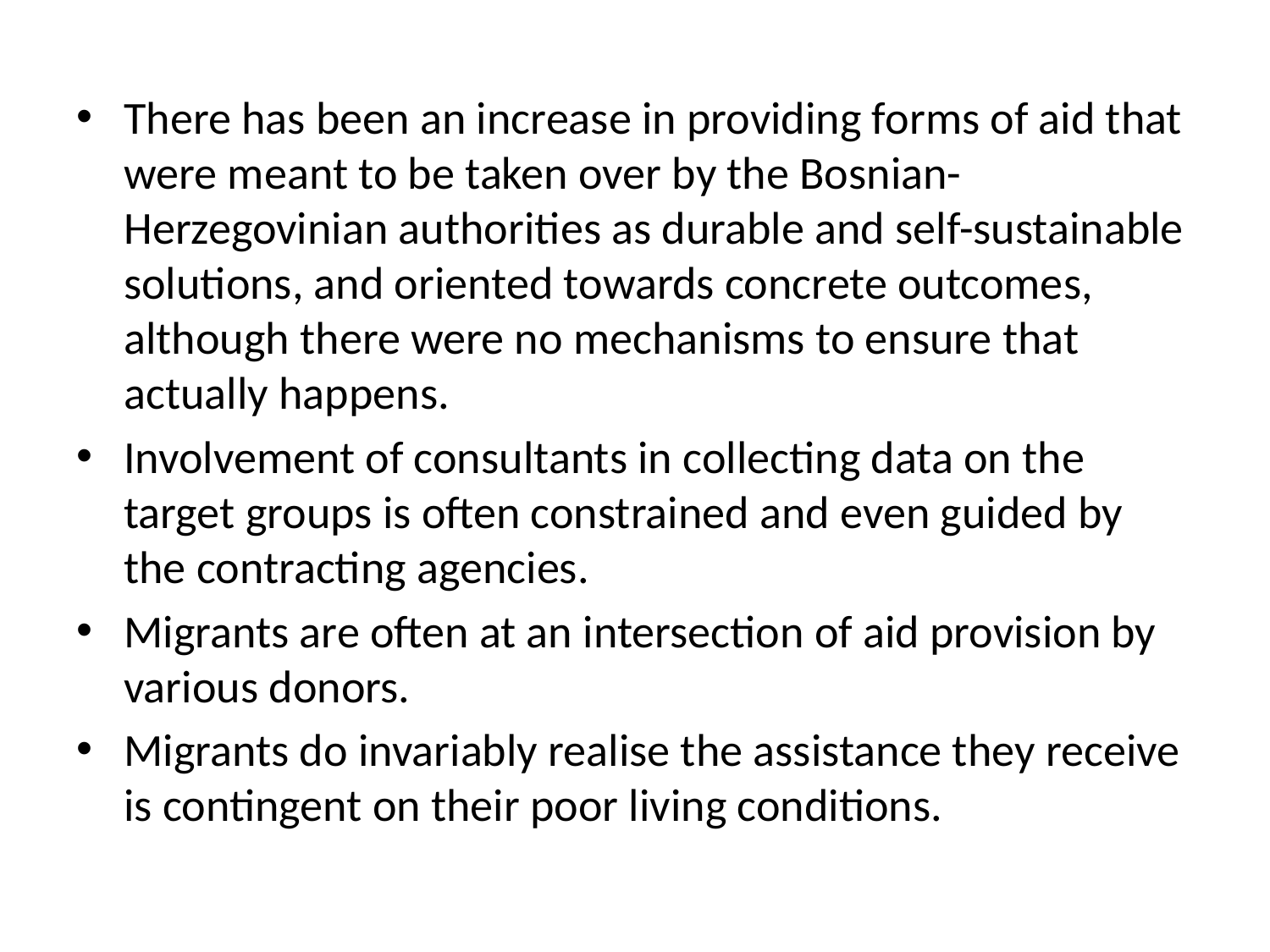

There has been an increase in providing forms of aid that were meant to be taken over by the Bosnian-Herzegovinian authorities as durable and self-sustainable solutions, and oriented towards concrete outcomes, although there were no mechanisms to ensure that actually happens.
Involvement of consultants in collecting data on the target groups is often constrained and even guided by the contracting agencies.
Migrants are often at an intersection of aid provision by various donors.
Migrants do invariably realise the assistance they receive is contingent on their poor living conditions.